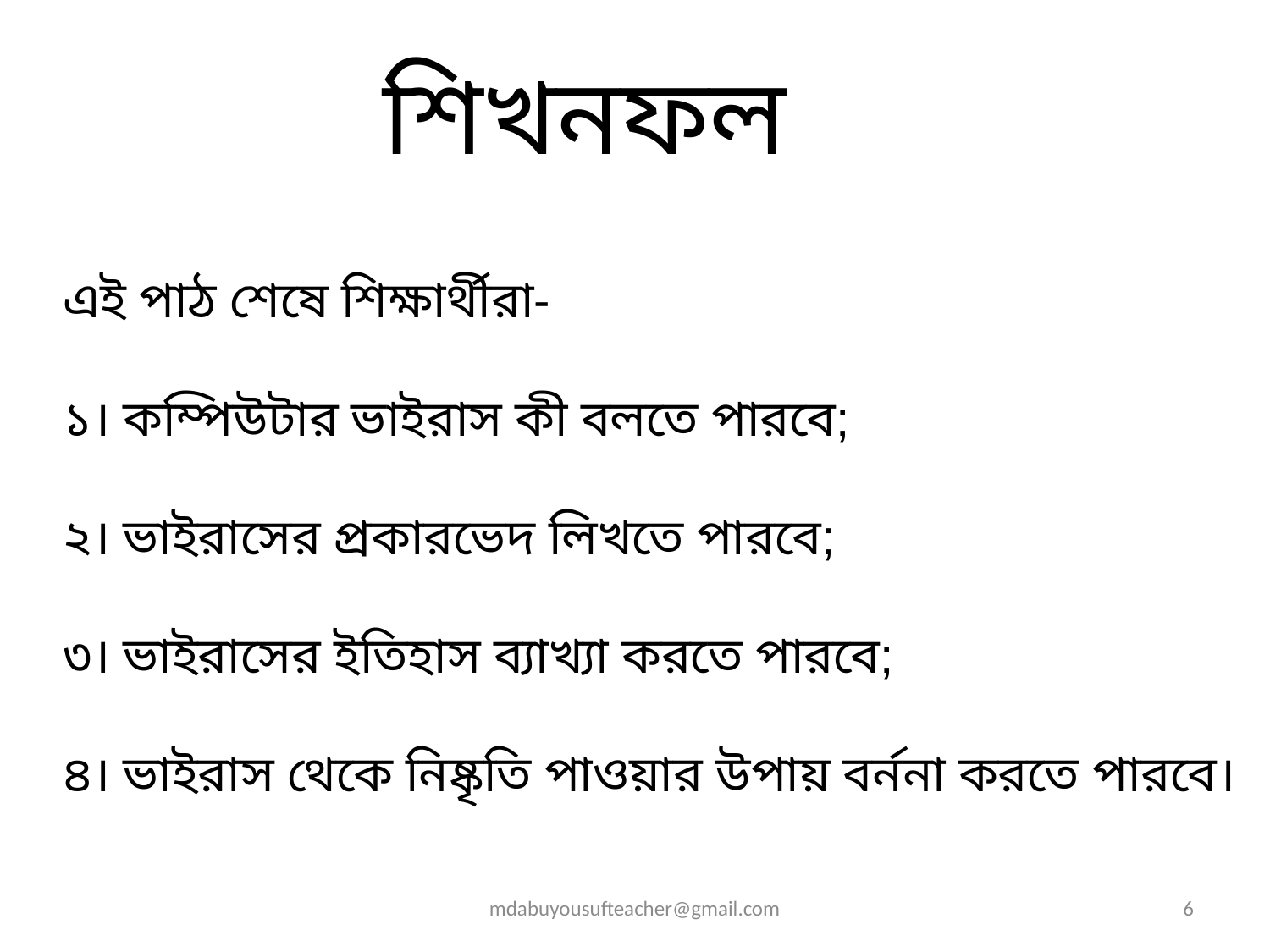

শিখনফল
এই পাঠ শেষে শিক্ষার্থীরা-

১। কম্পিউটার ভাইরাস কী বলতে পারবে;

২। ভাইরাসের প্রকারভেদ লিখতে পারবে;

৩। ভাইরাসের ইতিহাস ব্যাখ্যা করতে পারবে;

৪। ভাইরাস থেকে নিষ্কৃতি পাওয়ার উপায় বর্ননা করতে পারবে।
mdabuyousufteacher@gmail.com
6